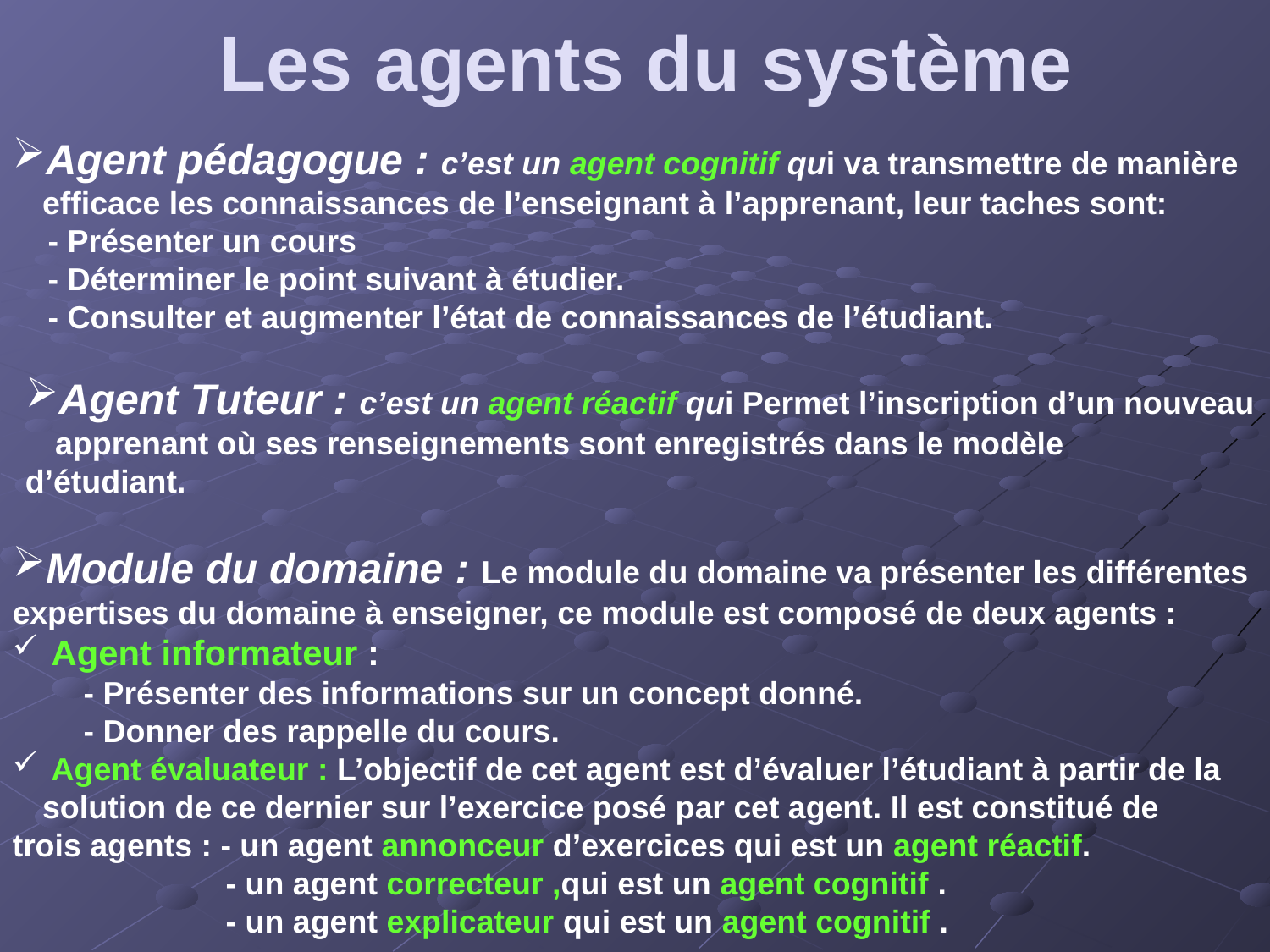

# Les agents du système
Agent pédagogue : c’est un agent cognitif qui va transmettre de manière efficace les connaissances de l’enseignant à l’apprenant, leur taches sont:
    - Présenter un cours
    - Déterminer le point suivant à étudier.
    - Consulter et augmenter l’état de connaissances de l’étudiant.
Agent Tuteur : c’est un agent réactif qui Permet l’inscription d’un nouveau apprenant où ses renseignements sont enregistrés dans le modèle
d’étudiant.
Module du domaine : Le module du domaine va présenter les différentes
expertises du domaine à enseigner, ce module est composé de deux agents :
 Agent informateur :
        - Présenter des informations sur un concept donné.
        - Donner des rappelle du cours.
 Agent évaluateur : L’objectif de cet agent est d’évaluer l’étudiant à partir de la solution de ce dernier sur l’exercice posé par cet agent. Il est constitué de
trois agents : - un agent annonceur d’exercices qui est un agent réactif.
                        - un agent correcteur ,qui est un agent cognitif .
                        - un agent explicateur qui est un agent cognitif .